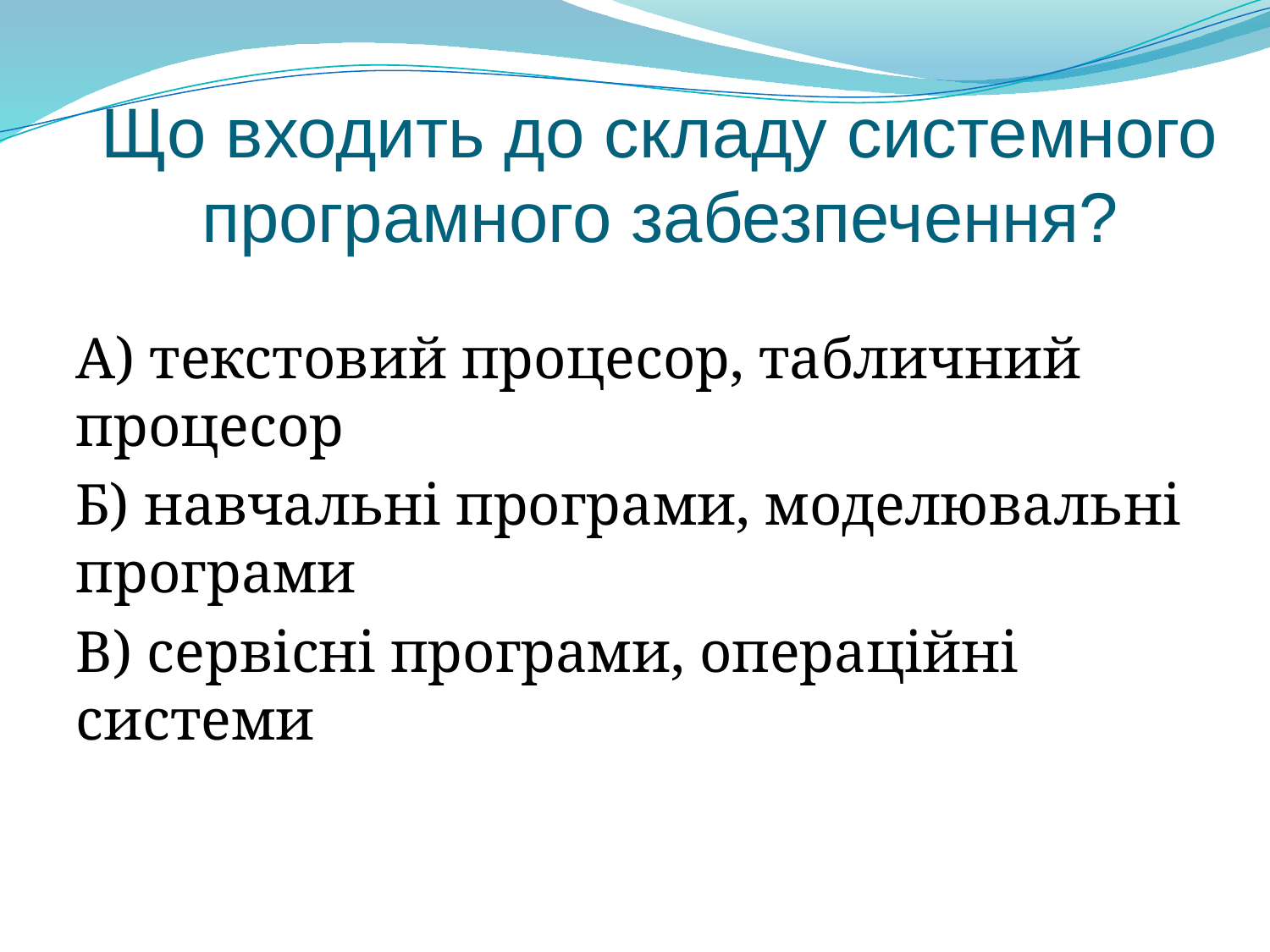

# Що входить до складу системного програмного забезпечення?
А) текстовий процесор, табличний процесор
Б) навчальні програми, моделювальні програми
В) сервісні програми, операційні системи